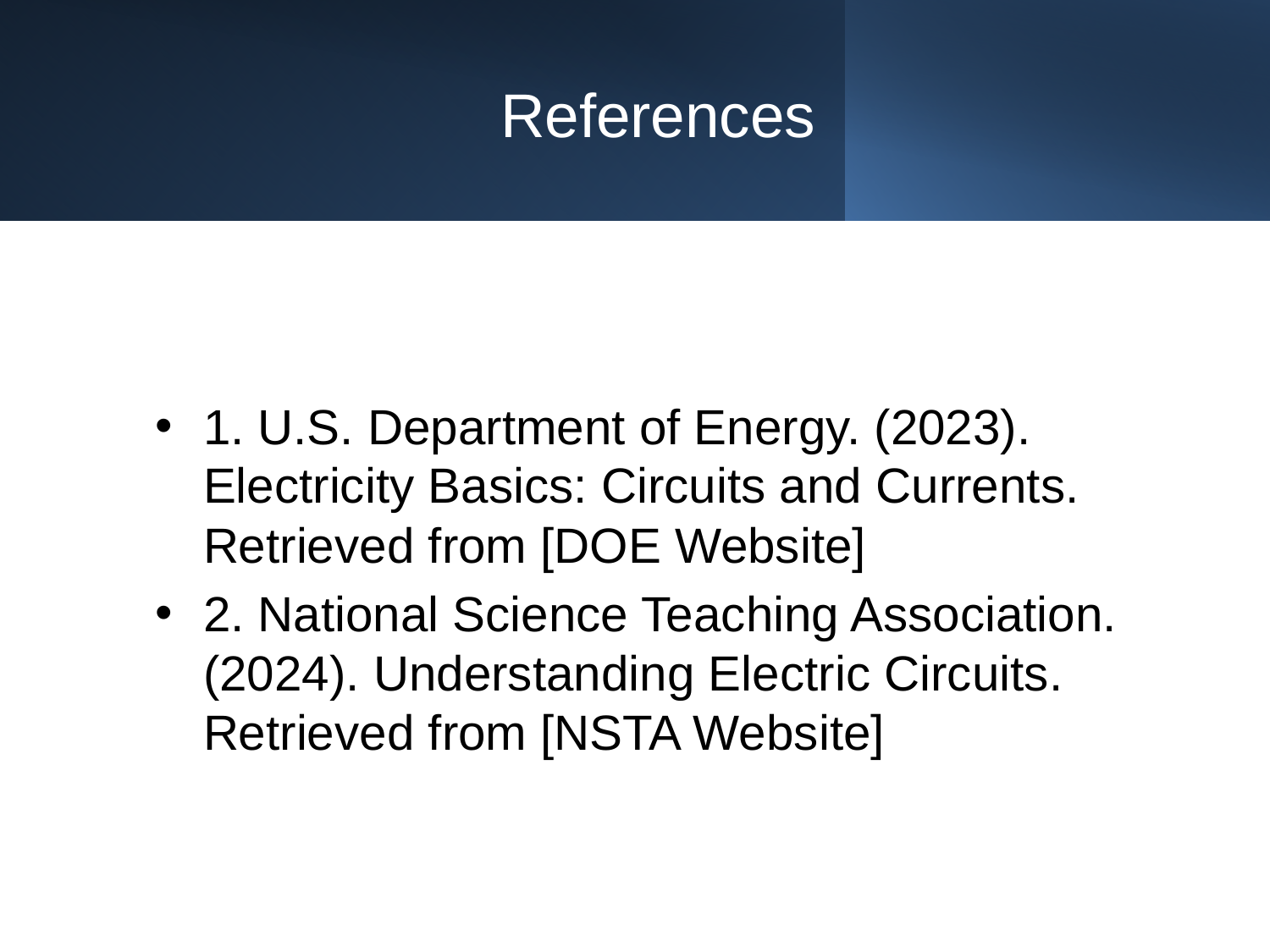

# References
1. U.S. Department of Energy. (2023). Electricity Basics: Circuits and Currents. Retrieved from [DOE Website]
2. National Science Teaching Association. (2024). Understanding Electric Circuits. Retrieved from [NSTA Website]
STEM Scholars Hub Inc.